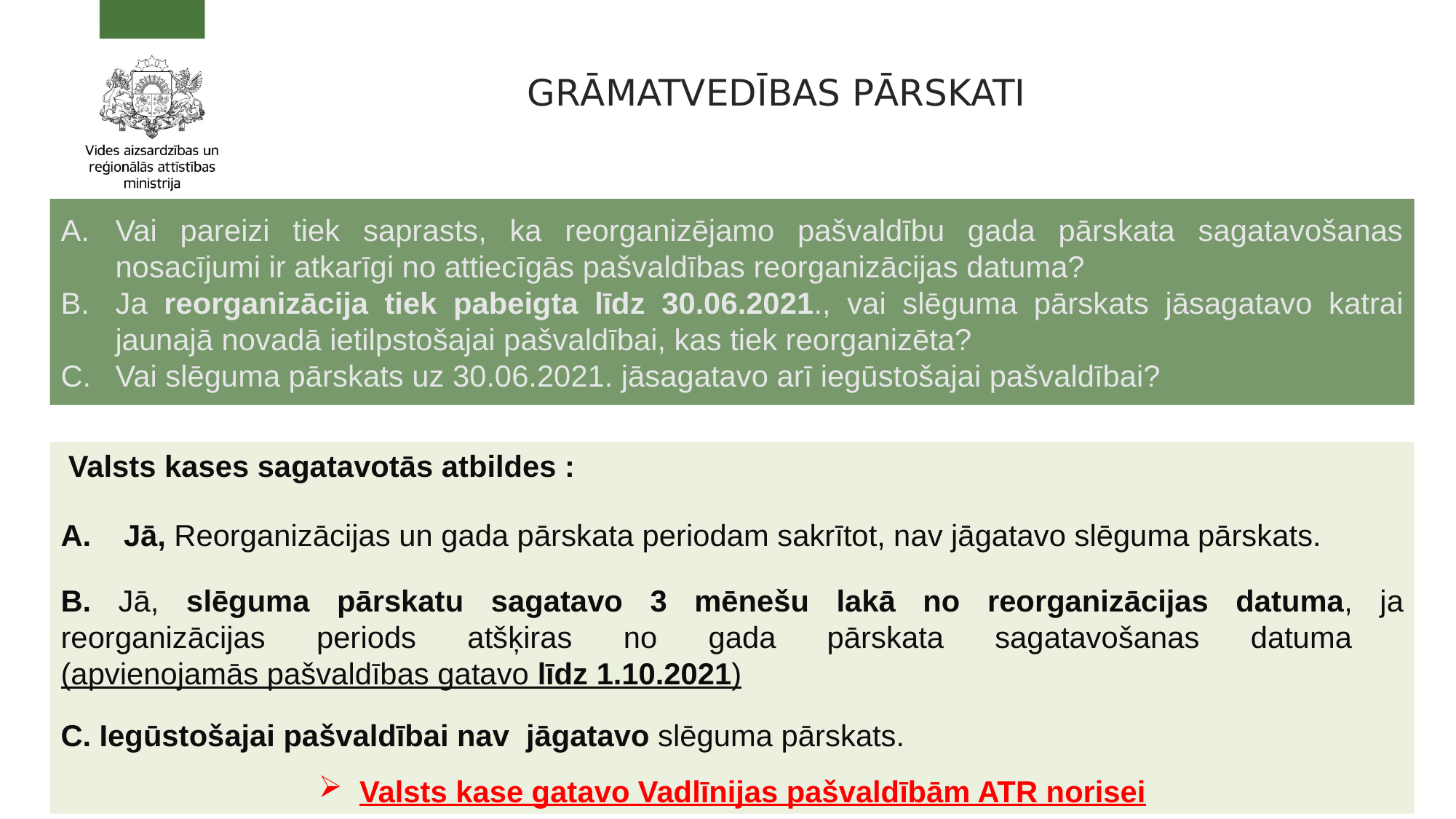

Grāmatvedības Pārskati

Vai pareizi tiek saprasts, ka reorganizējamo pašvaldību gada pārskata sagatavošanas nosacījumi ir atkarīgi no attiecīgās pašvaldības reorganizācijas datuma?
Ja reorganizācija tiek pabeigta līdz 30.06.2021., vai slēguma pārskats jāsagatavo katrai jaunajā novadā ietilpstošajai pašvaldībai, kas tiek reorganizēta?
Vai slēguma pārskats uz 30.06.2021. jāsagatavo arī iegūstošajai pašvaldībai?
 Valsts kases sagatavotās atbildes :

 Jā, Reorganizācijas un gada pārskata periodam sakrītot, nav jāgatavo slēguma pārskats.

B. Jā, slēguma pārskatu sagatavo 3 mēnešu lakā no reorganizācijas datuma, ja reorganizācijas periods atšķiras no gada pārskata sagatavošanas datuma
(apvienojamās pašvaldības gatavo līdz 1.10.2021)

C. Iegūstošajai pašvaldībai nav  jāgatavo slēguma pārskats.

Valsts kase gatavo Vadlīnijas pašvaldībām ATR norisei
9